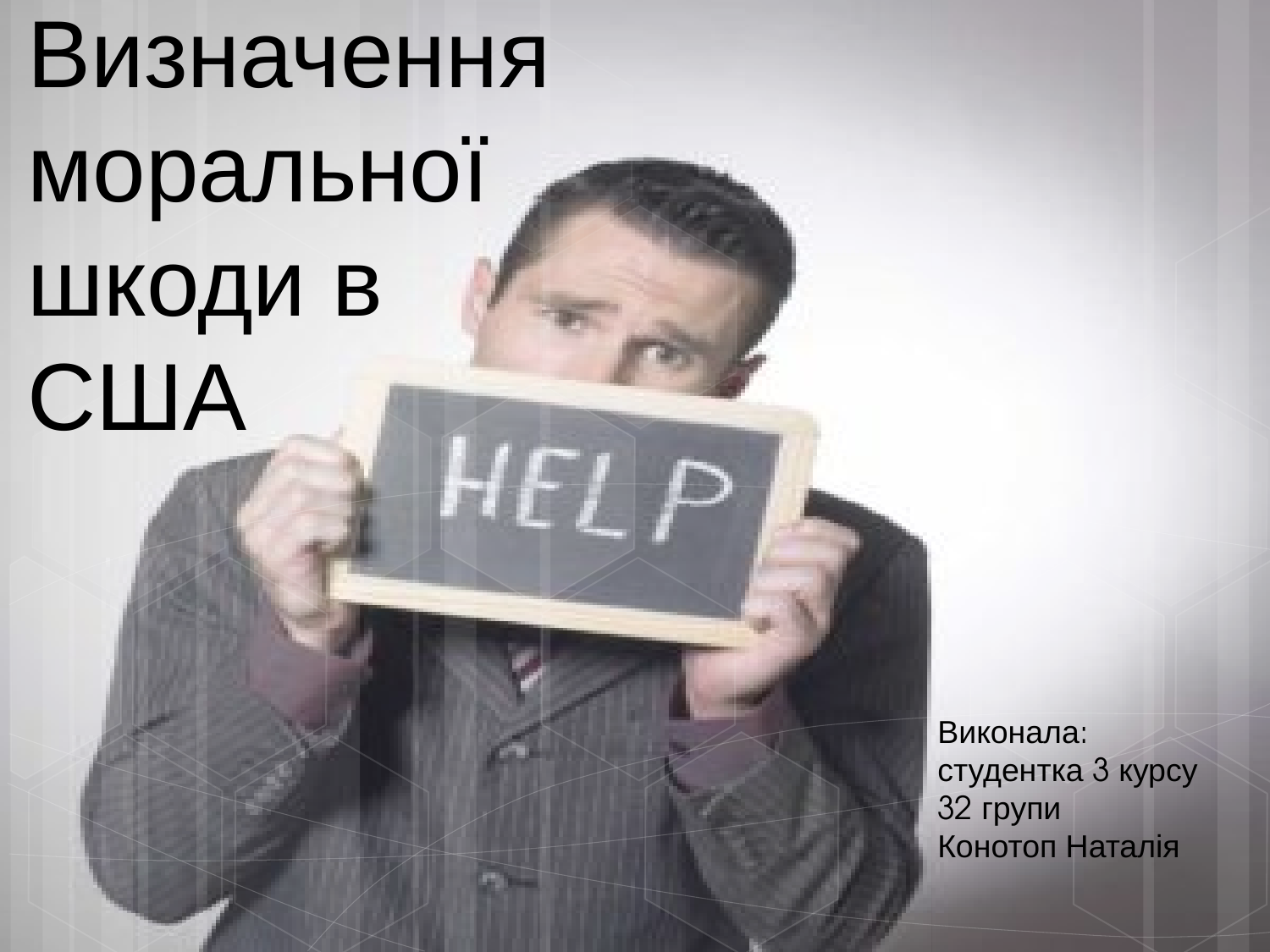

# Визначення моральної шкоди в США
Виконала:
студентка 3 курсу
32 групи
Конотоп Наталія